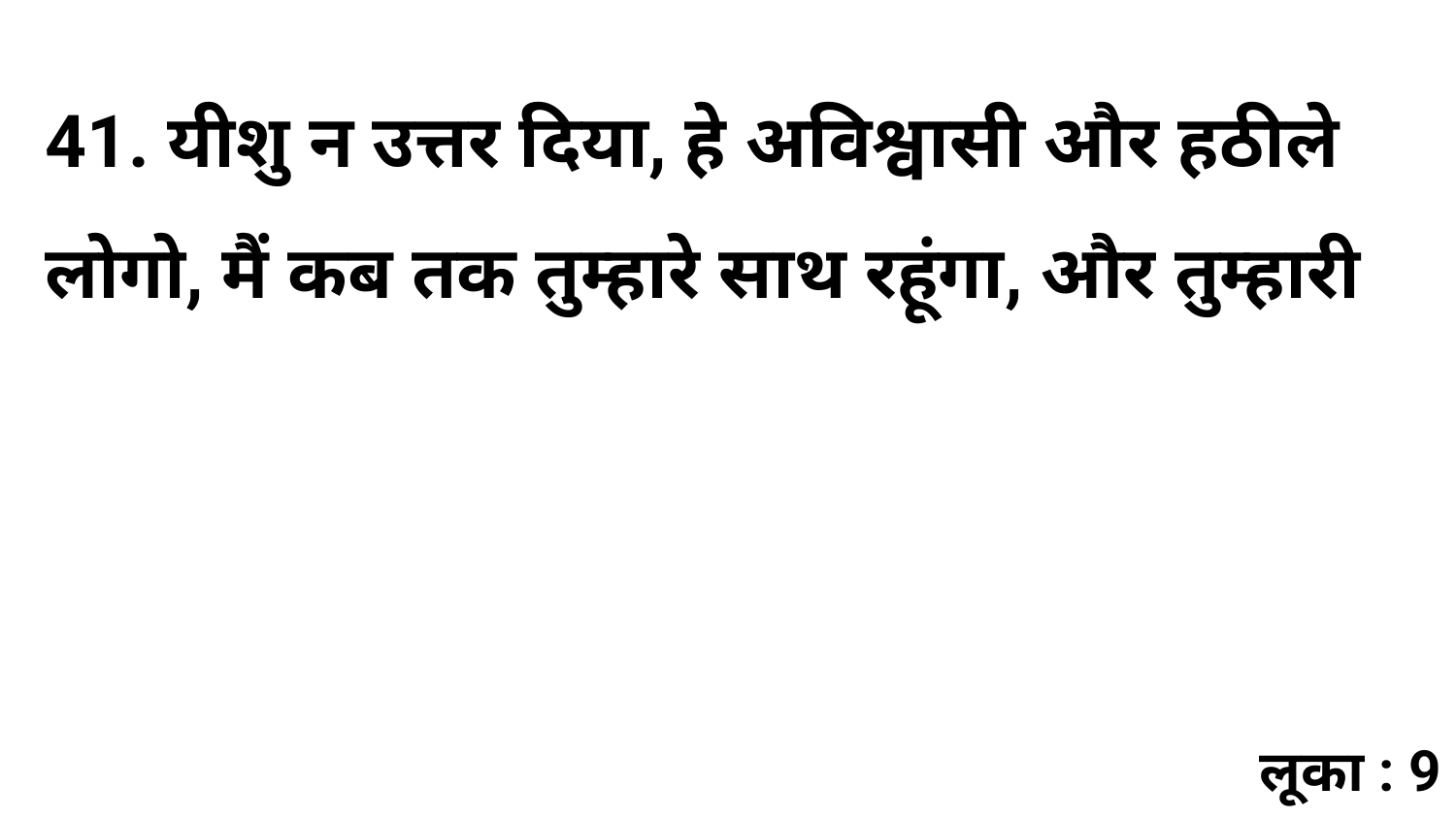

41. यीशु न उत्तर दिया, हे अविश्वासी और हठीले लोगो, मैं कब तक तुम्हारे साथ रहूंगा, और तुम्हारी
लूका : 9